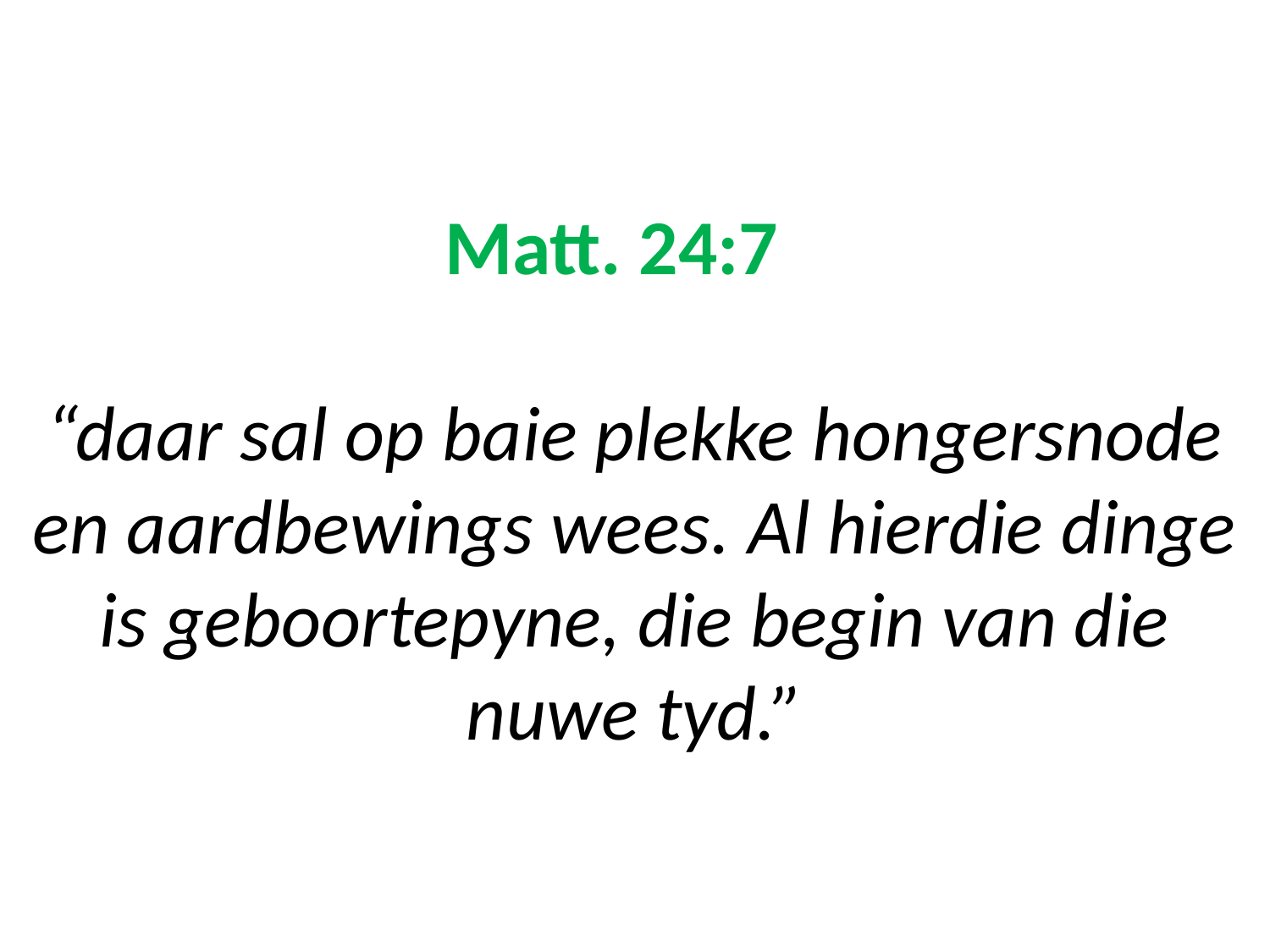

# Matt. 24:7 “daar sal op baie plekke hongersnode en aardbewings wees. Al hierdie dinge is geboortepyne, die begin van die nuwe tyd.”